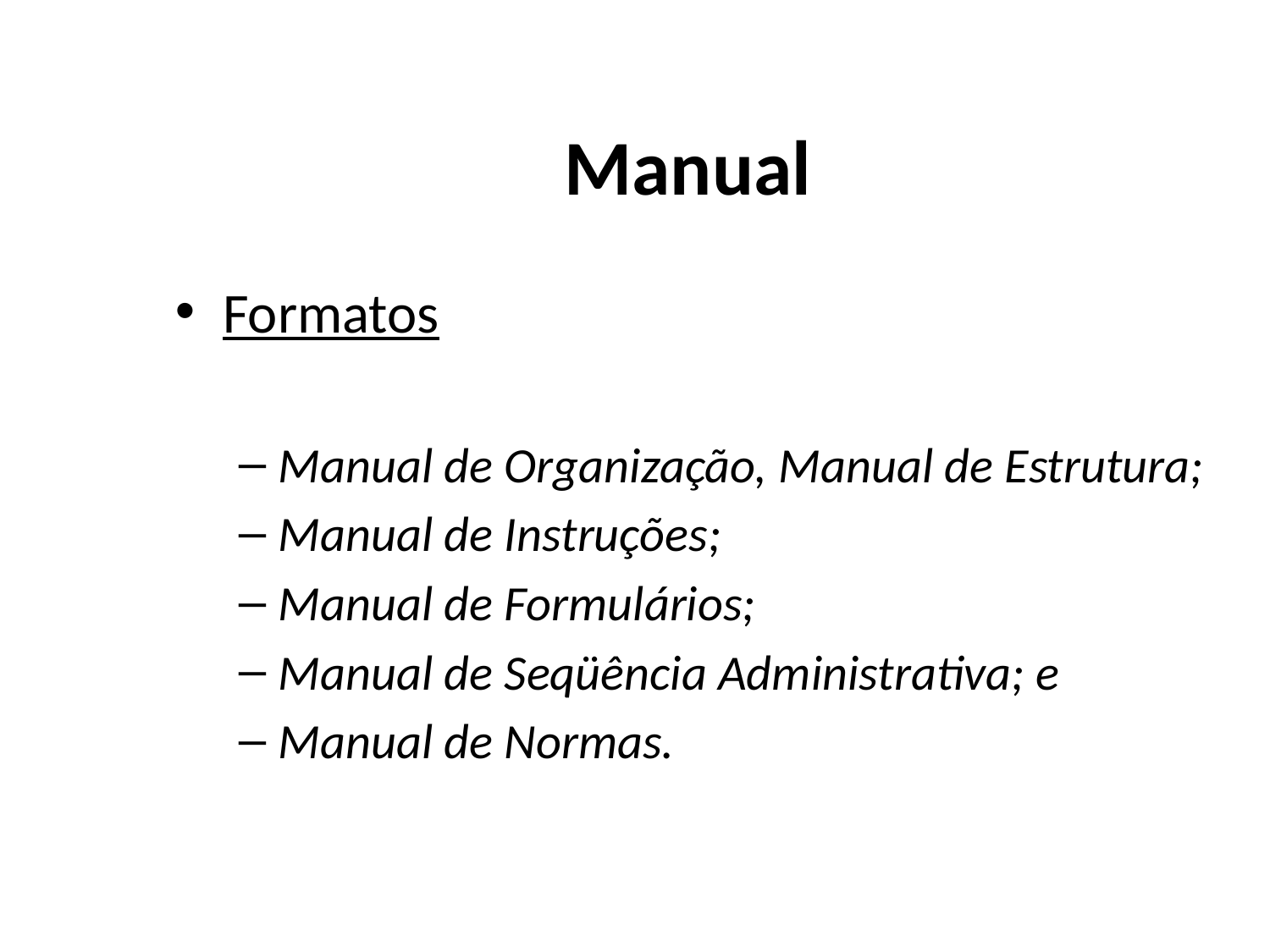

# Manual
Formatos

Manual de Organização, Manual de Estrutura;
Manual de Instruções;
Manual de Formulários;
Manual de Seqüência Administrativa; e
Manual de Normas.